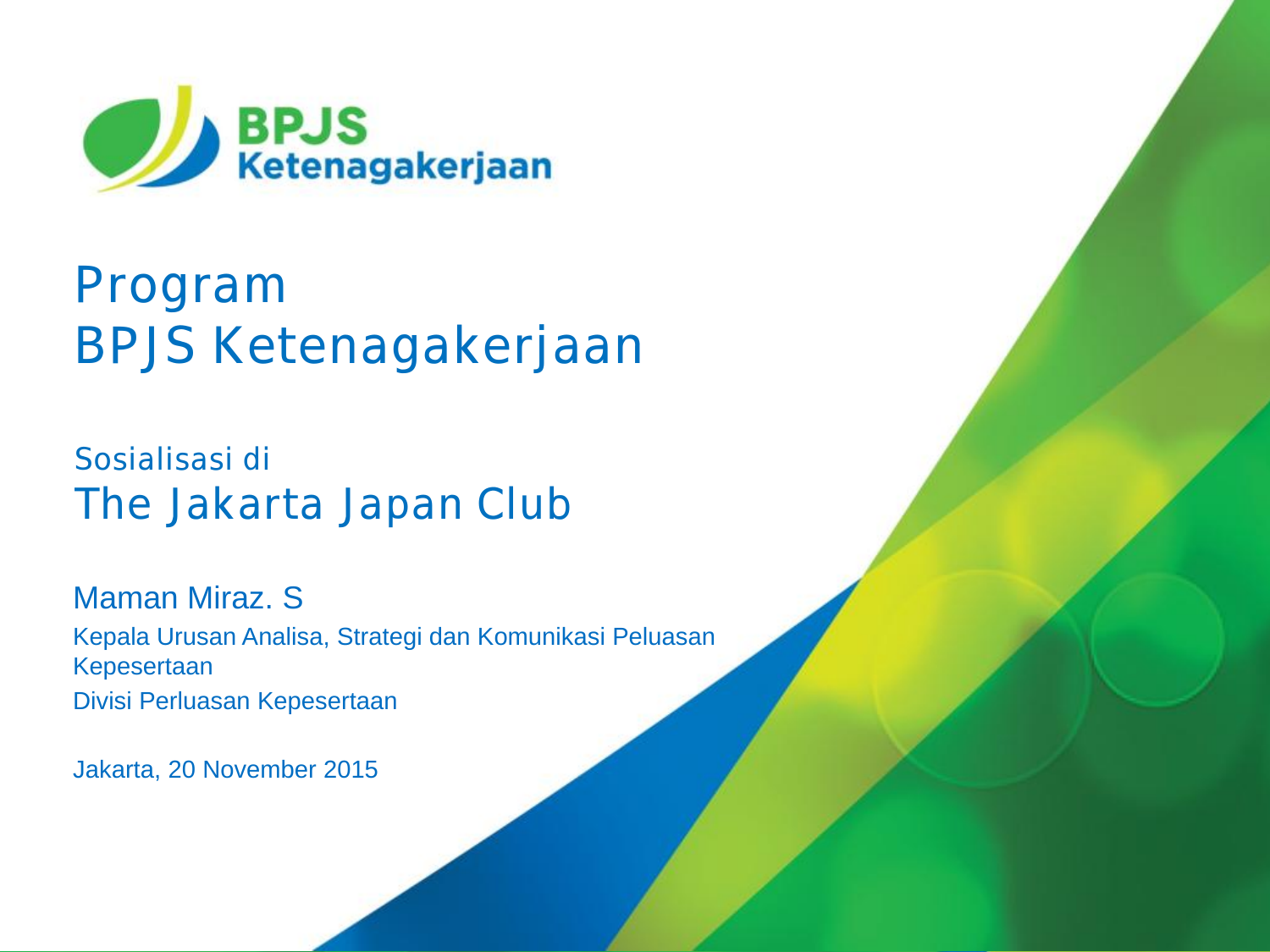

# Program BPJS Ketenagakerjaan Sosialisasi di The Jakarta Japan Club
Maman Miraz. S
Kepala Urusan Analisa, Strategi dan Komunikasi Peluasan Kepesertaan
Divisi Perluasan Kepesertaan

Jakarta, 20 November 2015